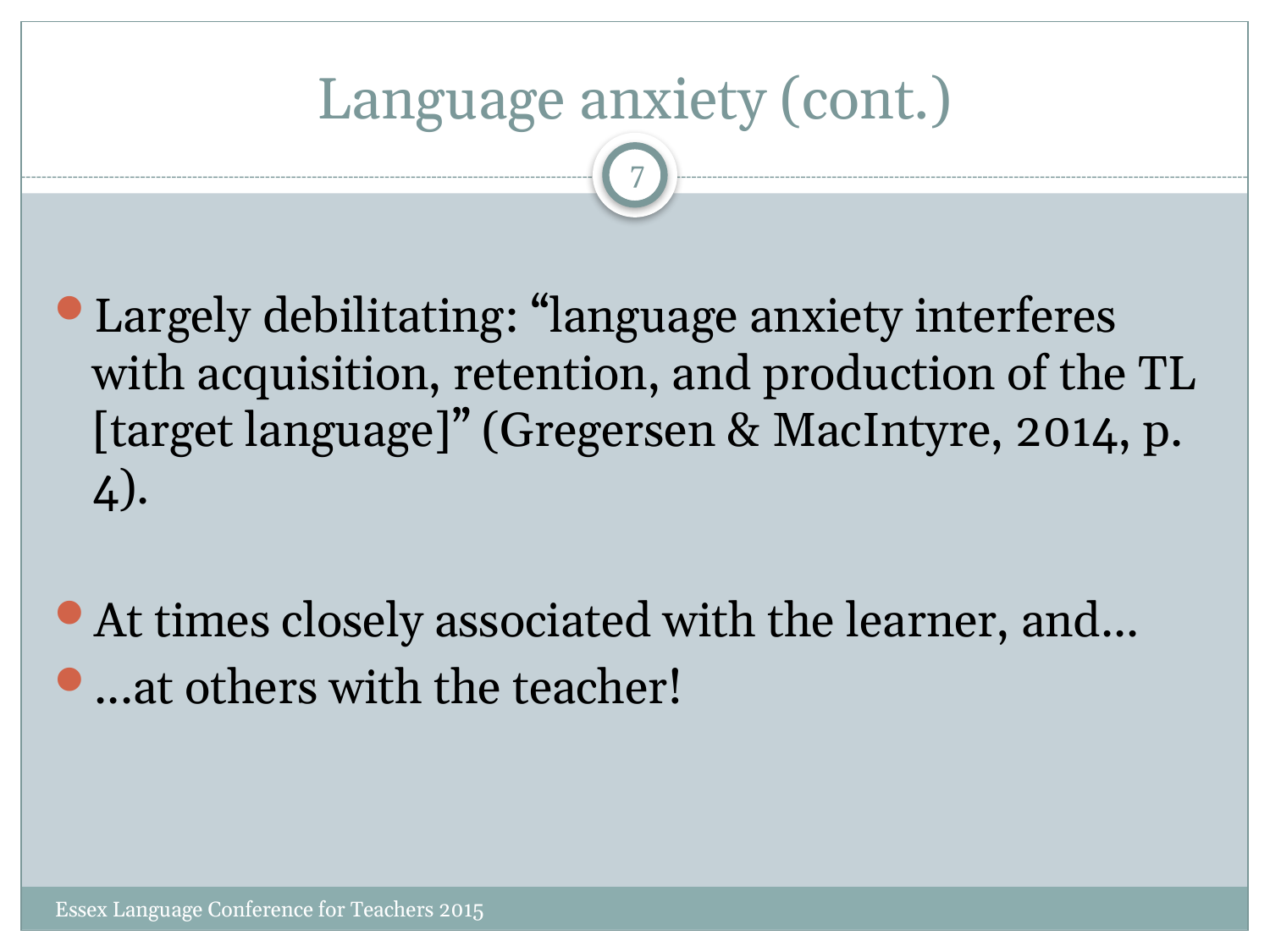

# Language anxiety (cont.)
7

Largely debilitating: “language anxiety interferes with acquisition, retention, and production of the TL [target language]” (Gregersen & MacIntyre, 2014, p. 4).

At times closely associated with the learner, and...
...at others with the teacher!

Essex Language Conference for Teachers 2015